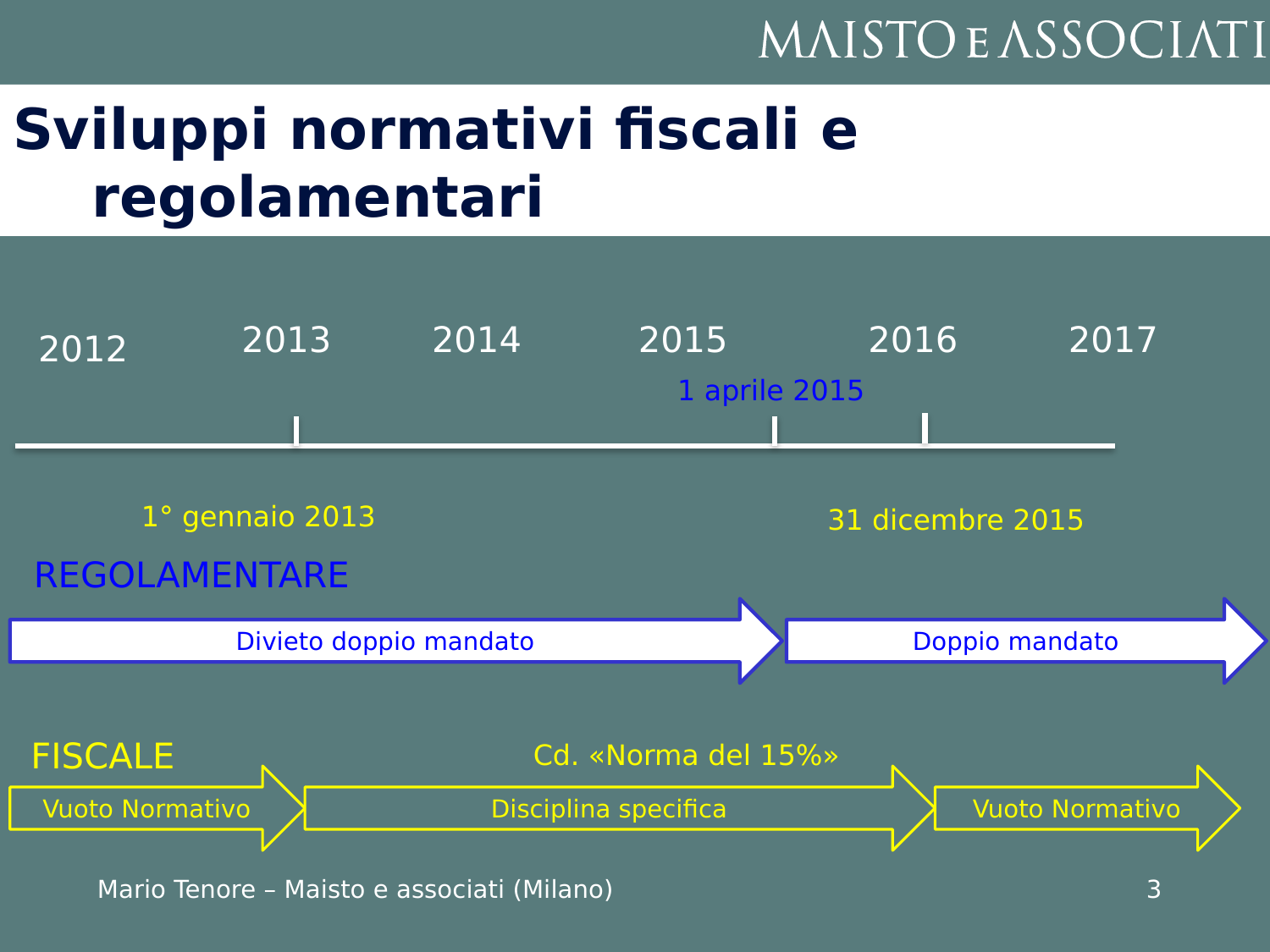

# Sviluppi normativi fiscali e regolamentari
2013
2014
2015
2016
2017
2012
1 aprile 2015
1° gennaio 2013
31 dicembre 2015
REGOLAMENTARE
Divieto doppio mandato
Doppio mandato
FISCALE
Cd. «Norma del 15%»
Vuoto Normativo
Disciplina specifica
Vuoto Normativo
Mario Tenore – Maisto e associati (Milano)
3